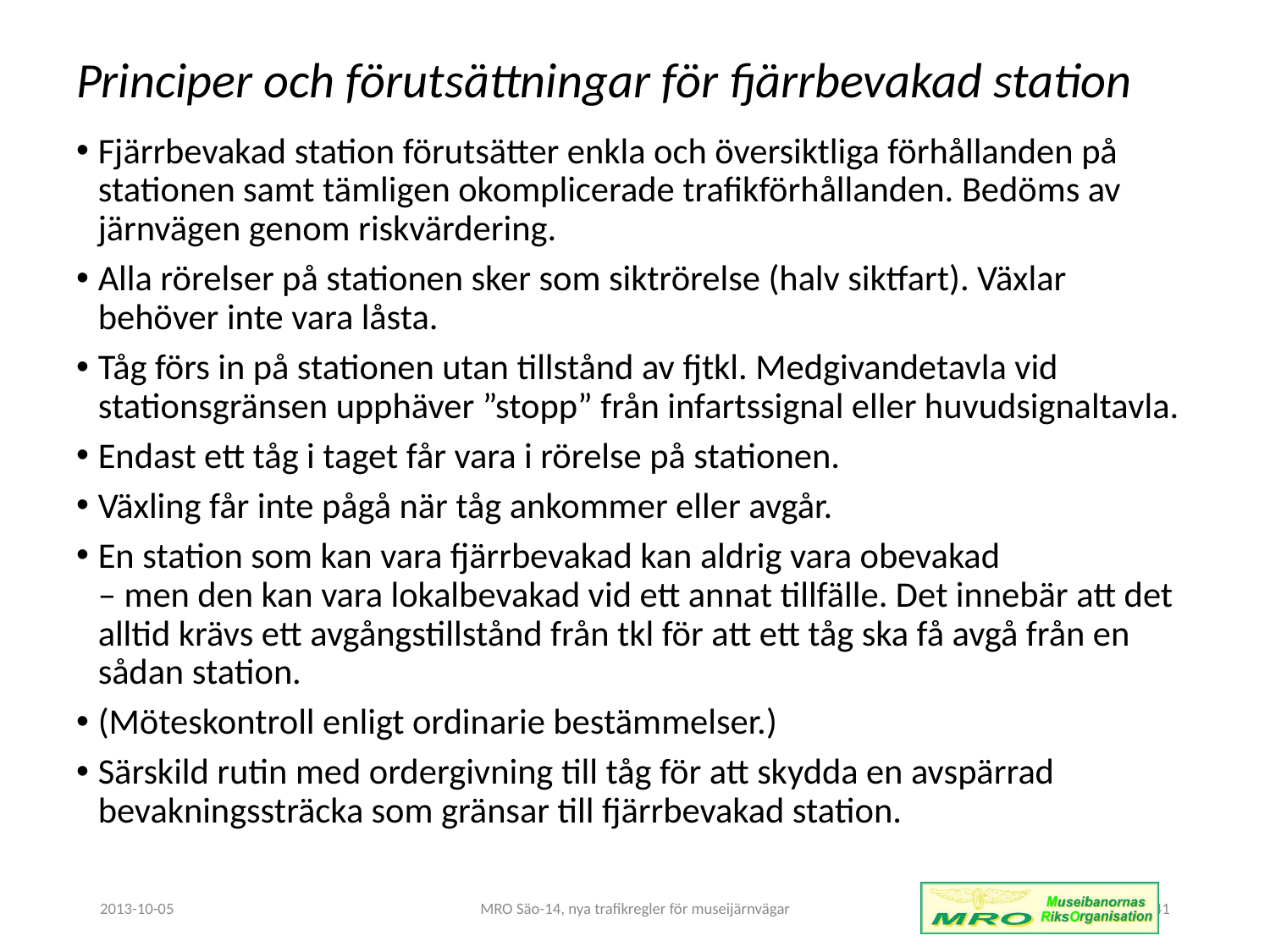

# Principer och förutsättningar för fjärrbevakad station
Fjärrbevakad station förutsätter enkla och översiktliga förhållanden på stationen samt tämligen okomplicerade trafikförhållanden. Bedöms av järnvägen genom riskvärdering.
Alla rörelser på stationen sker som siktrörelse (halv siktfart). Växlar behöver inte vara låsta.
Tåg förs in på stationen utan tillstånd av fjtkl. Medgivandetavla vid stationsgränsen upphäver ”stopp” från infartssignal eller huvudsignaltavla.
Endast ett tåg i taget får vara i rörelse på stationen.
Växling får inte pågå när tåg ankommer eller avgår.
En station som kan vara fjärrbevakad kan aldrig vara obevakad
– men den kan vara lokalbevakad vid ett annat tillfälle. Det innebär att det alltid krävs ett avgångstillstånd från tkl för att ett tåg ska få avgå från en sådan station.
(Möteskontroll enligt ordinarie bestämmelser.)
Särskild rutin med ordergivning till tåg för att skydda en avspärrad bevakningssträcka som gränsar till fjärrbevakad station.
2013-10-05
MRO Säo-14, nya trafikregler för museijärnvägar
41